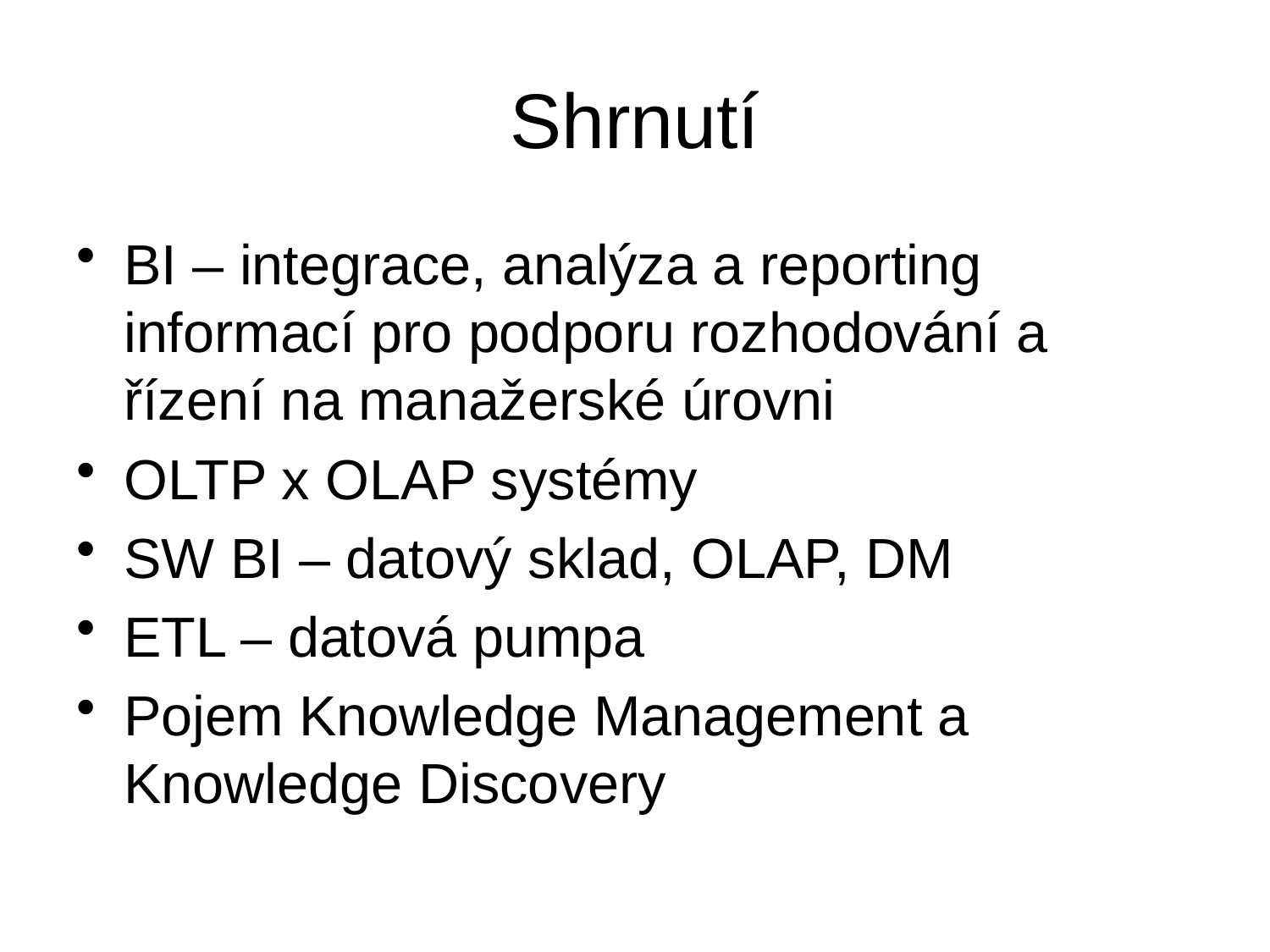

# Shrnutí
BI – integrace, analýza a reporting informací pro podporu rozhodování a řízení na manažerské úrovni
OLTP x OLAP systémy
SW BI – datový sklad, OLAP, DM
ETL – datová pumpa
Pojem Knowledge Management a Knowledge Discovery